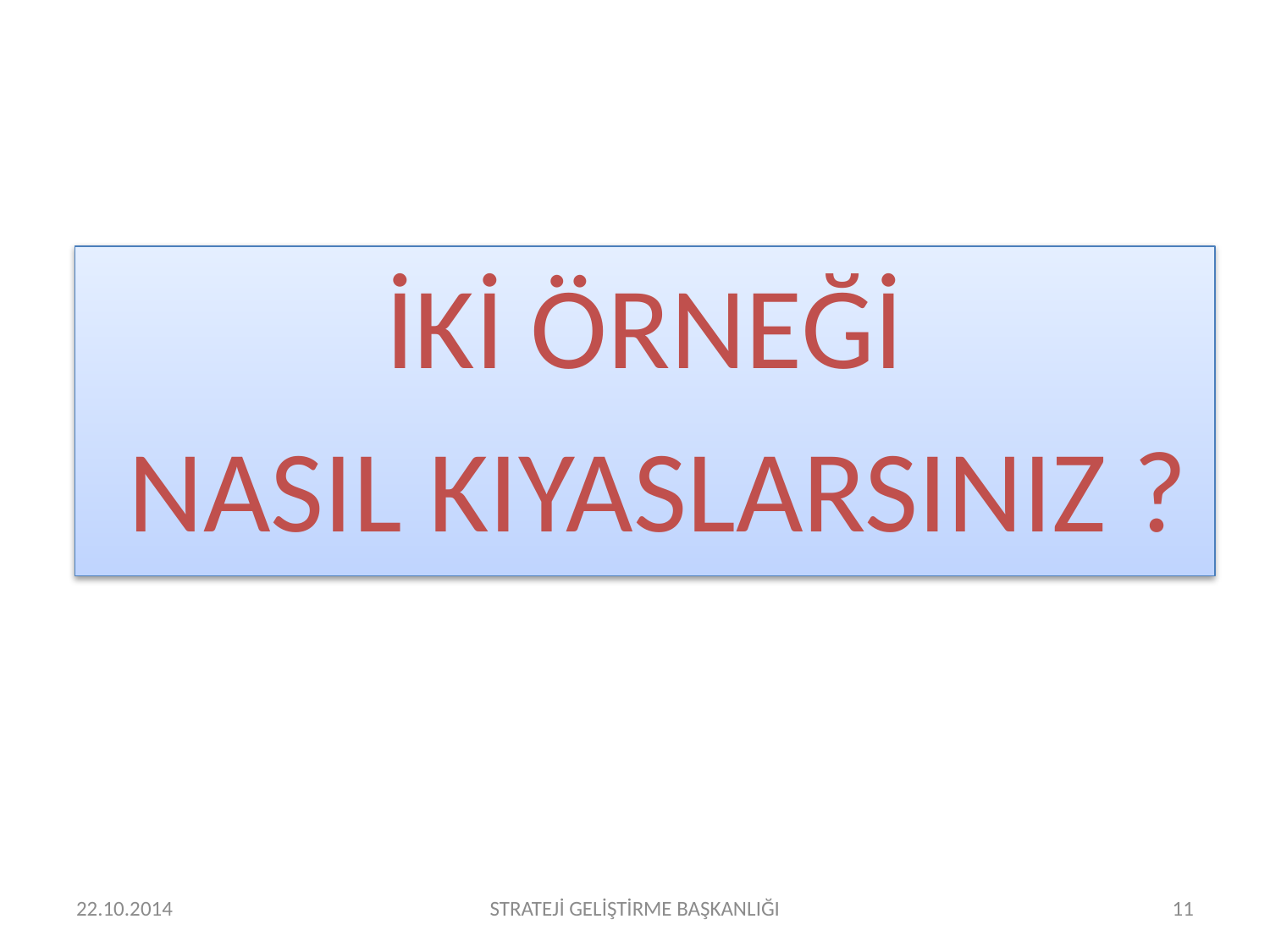

İKİ ÖRNEĞİ
 NASIL KIYASLARSINIZ ?
22.10.2014
STRATEJİ GELİŞTİRME BAŞKANLIĞI
11